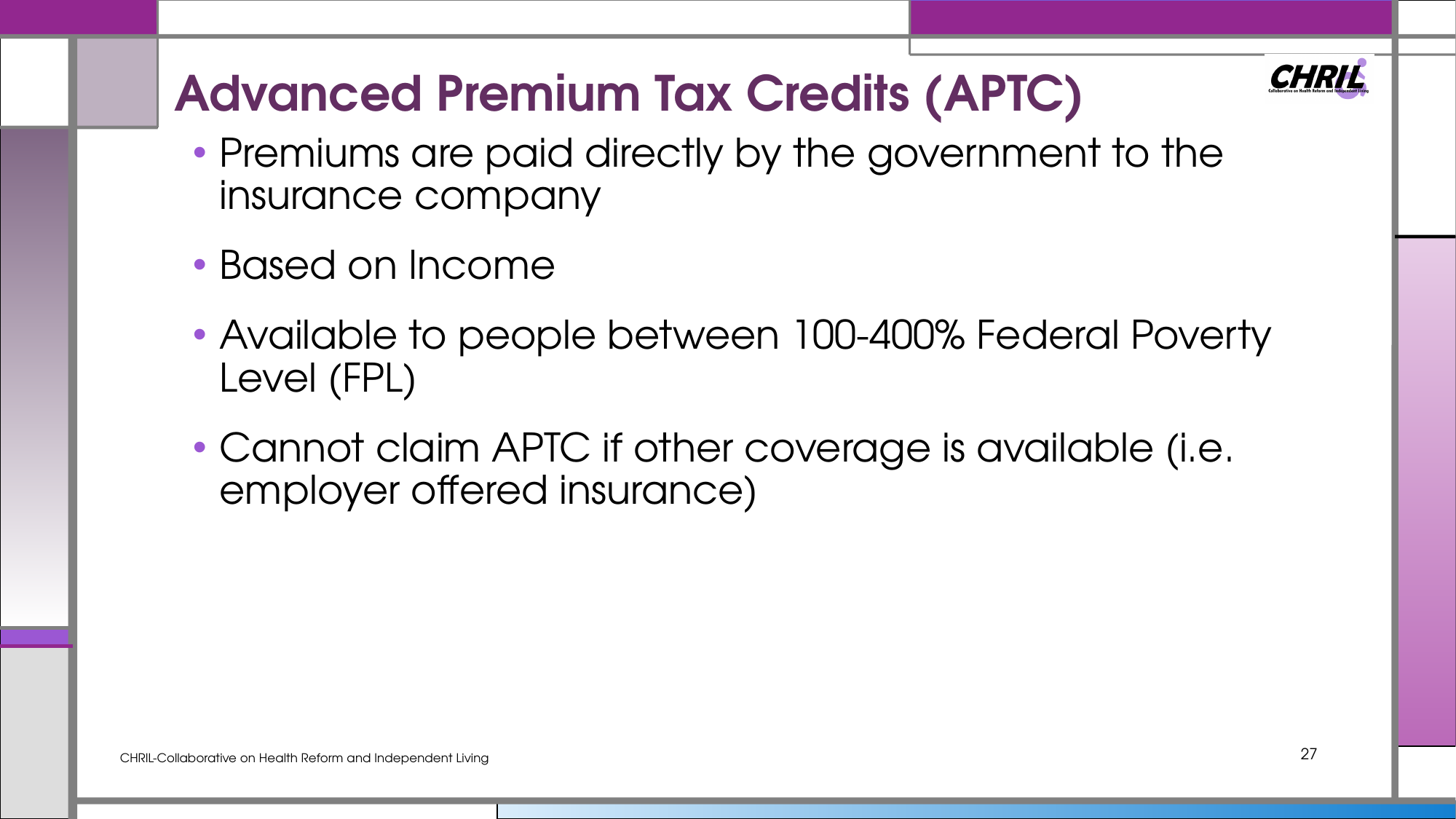

# Advanced Premium Tax Credits (APTC)
Premiums are paid directly by the government to the insurance company
Based on Income
Available to people between 100-400% Federal Poverty Level (FPL)
Cannot claim APTC if other coverage is available (i.e. employer offered insurance)
CHRIL-Collaborative on Health Reform and Independent Living
27